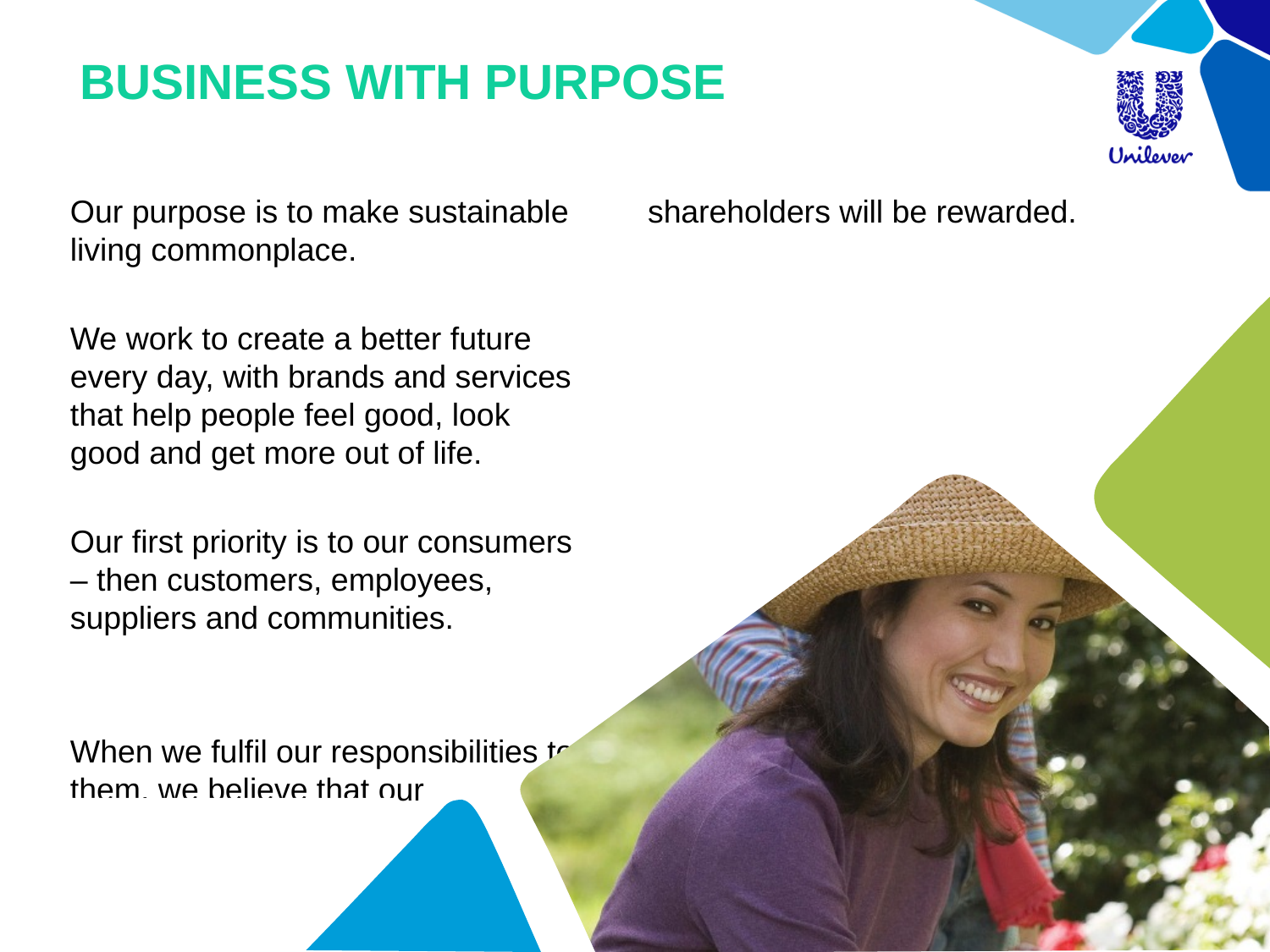

# Business with purpose
Our purpose is to make sustainable living commonplace.

We work to create a better future every day, with brands and services that help people feel good, look good and get more out of life.

Our first priority is to our consumers – then customers, employees, suppliers and communities.

When we fulfil our responsibilities to them, we believe that our shareholders will be rewarded.